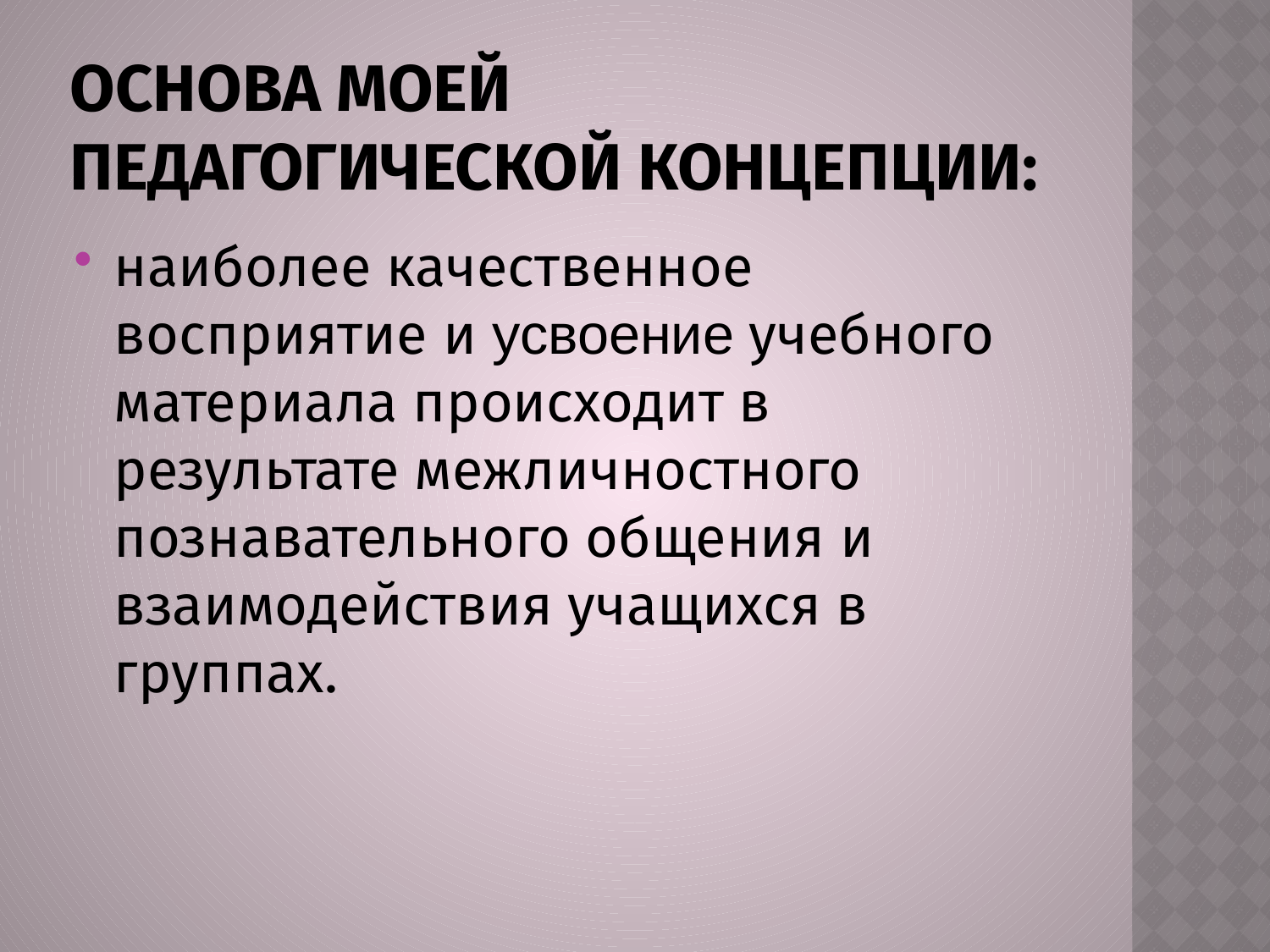

# Основа моей  педагогической концепции:
наиболее качественное восприятие и усвоение учебного материала происходит в результате межличностного познавательного общения и взаимодействия учащихся в группах.